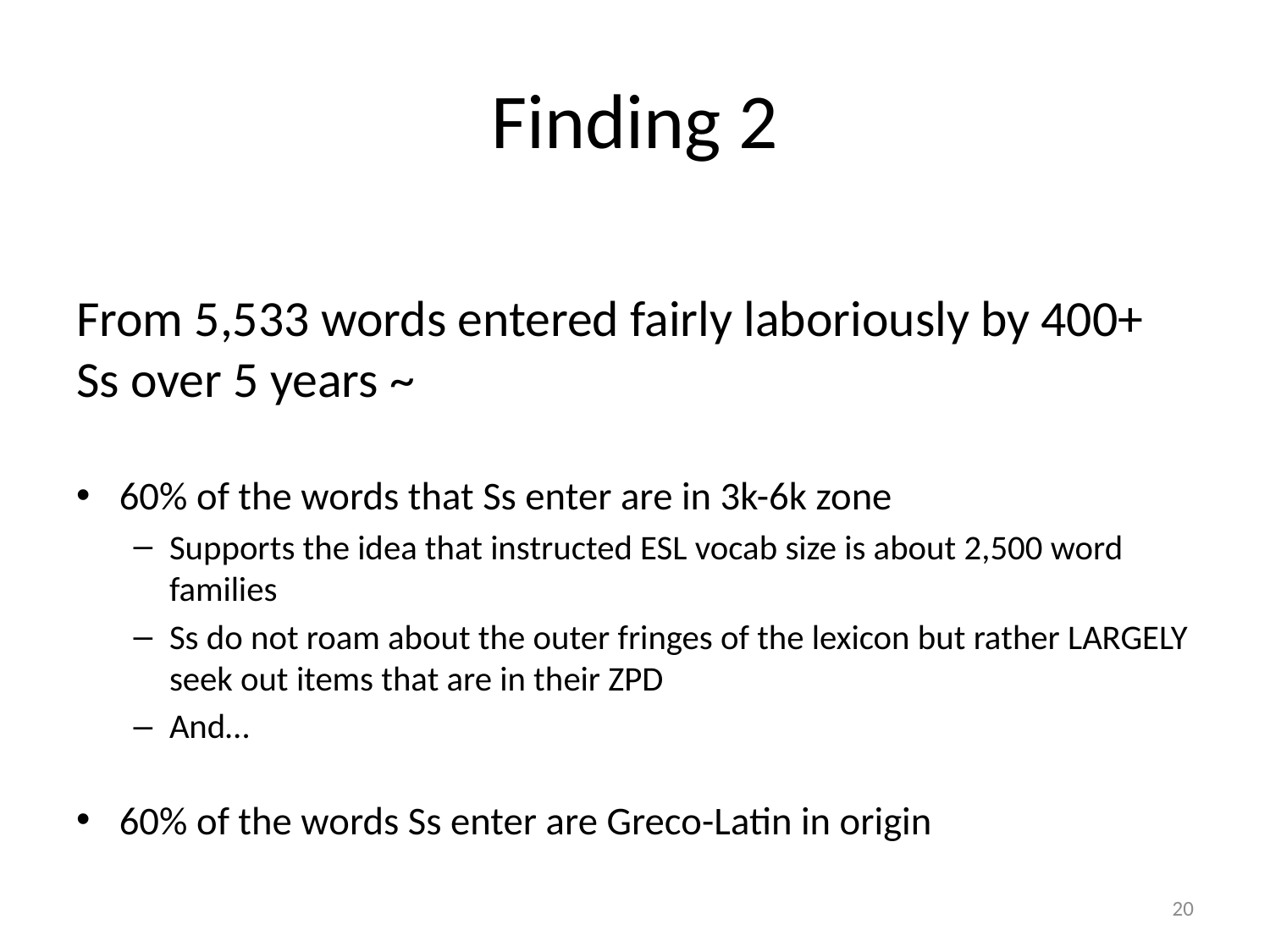

# Finding 2

From 5,533 words entered fairly laboriously by 400+ Ss over 5 years ~

60% of the words that Ss enter are in 3k-6k zone
Supports the idea that instructed ESL vocab size is about 2,500 word families
Ss do not roam about the outer fringes of the lexicon but rather LARGELY seek out items that are in their ZPD
And…
60% of the words Ss enter are Greco-Latin in origin
20